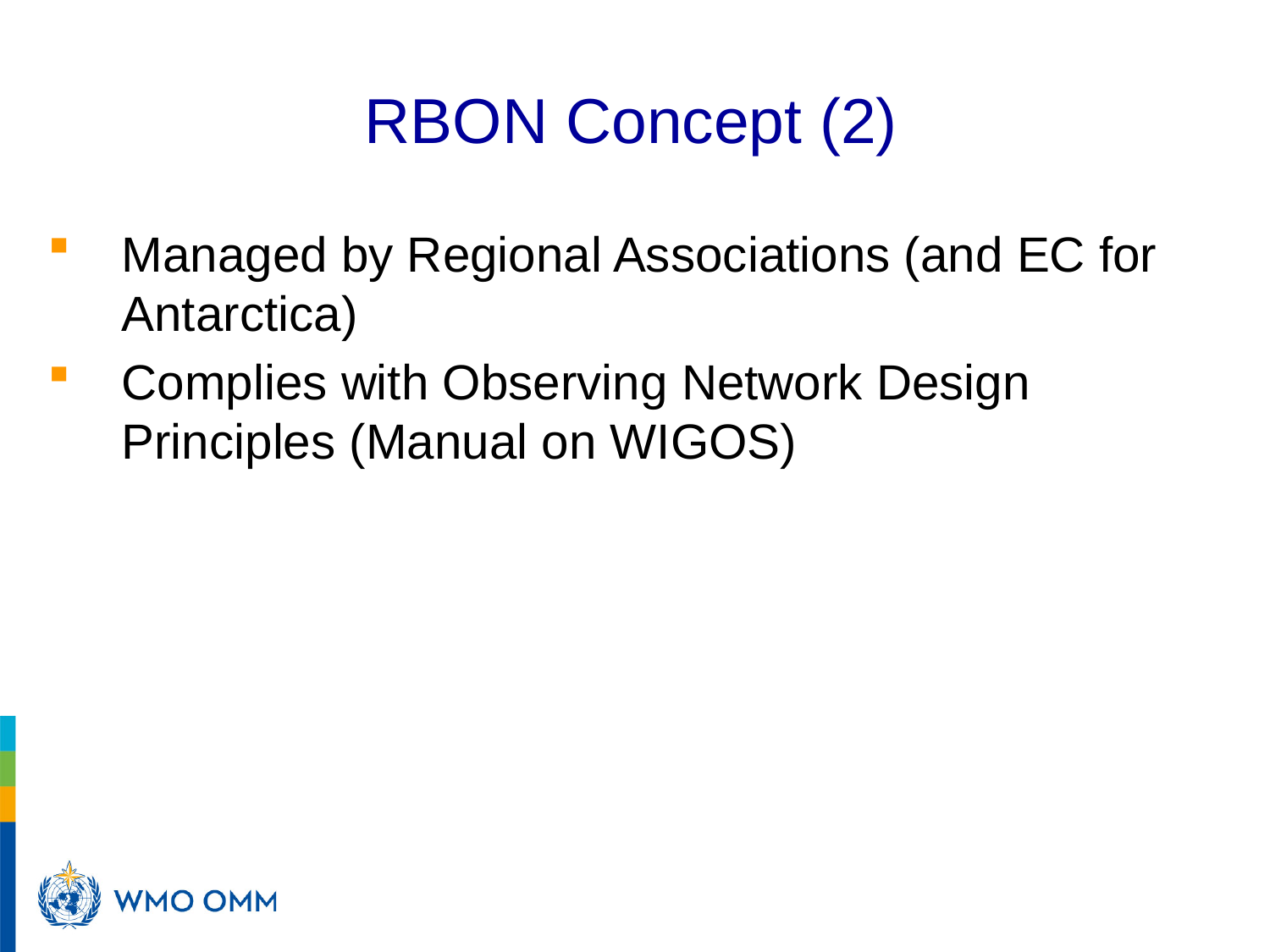

RBON Concept (2)
Managed by Regional Associations (and EC for Antarctica)
Complies with Observing Network Design Principles (Manual on WIGOS)